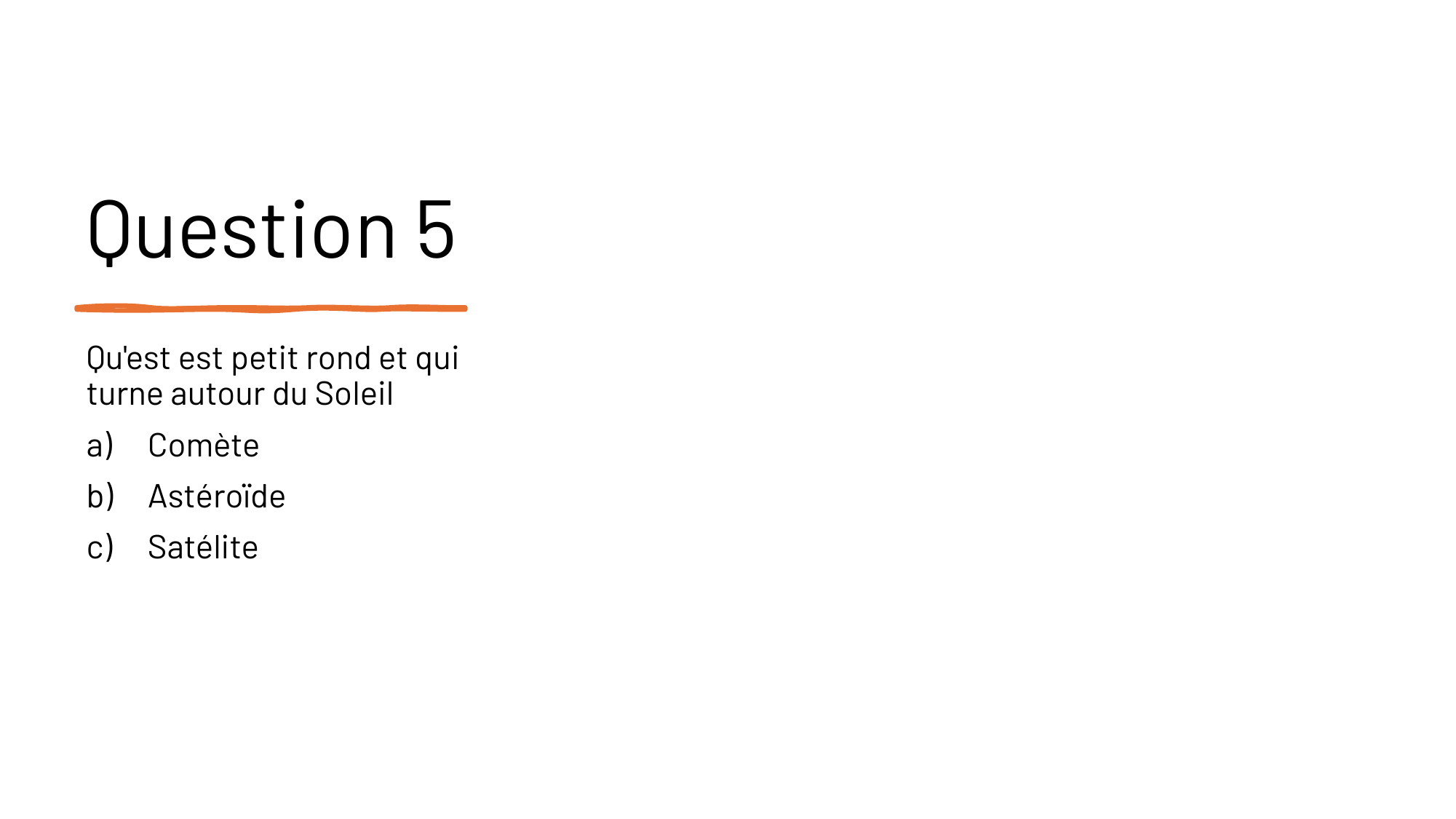

# Question 5

Qu'est est petit rond et qui turne autour du Soleil
Comète
Astéroïde
Satélite